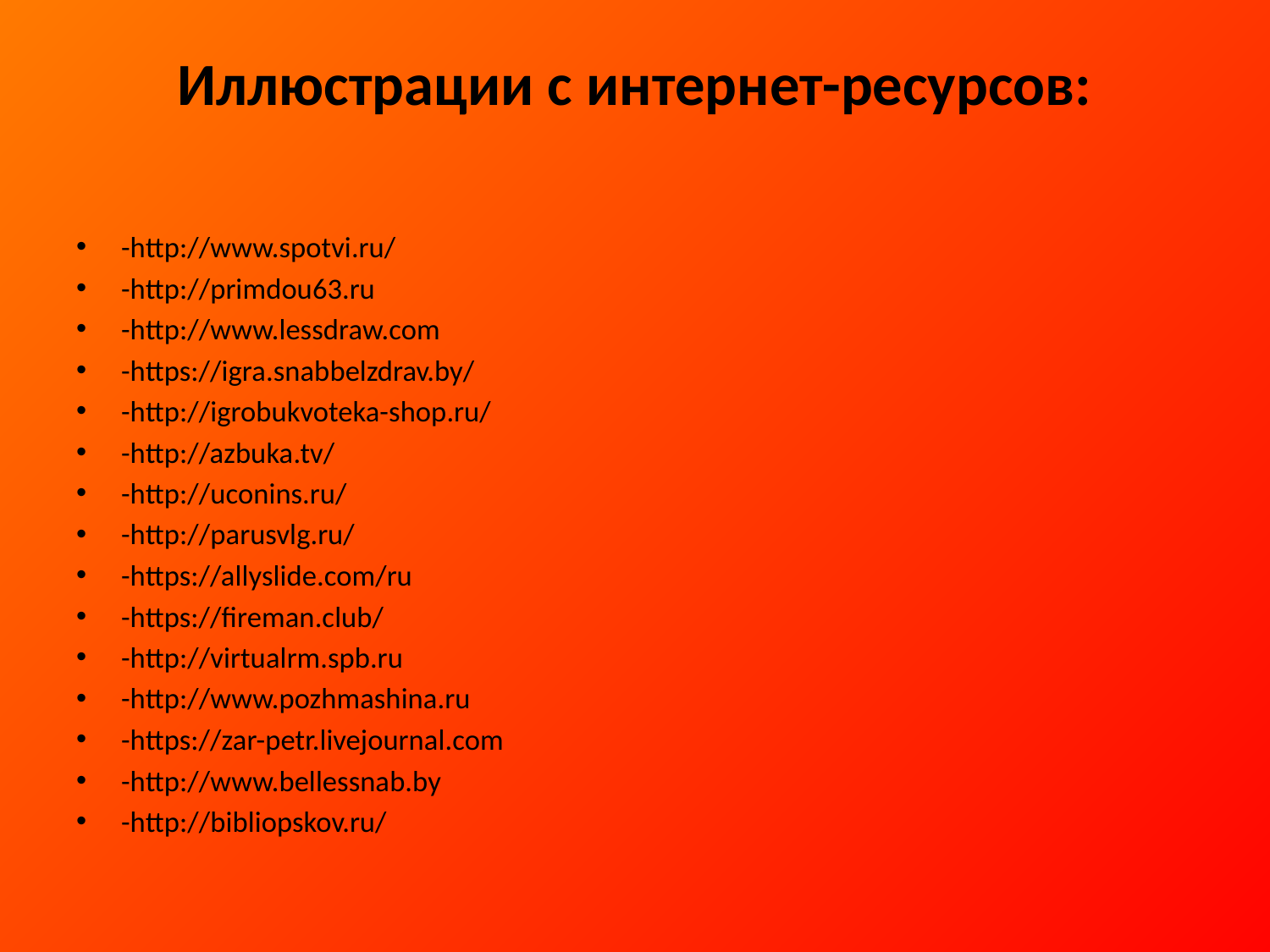

# Иллюстрации с интернет-ресурсов:
-http://www.spotvi.ru/
-http://primdou63.ru
-http://www.lessdraw.com
-https://igra.snabbelzdrav.by/
-http://igrobukvoteka-shop.ru/
-http://azbuka.tv/
-http://uconins.ru/
-http://parusvlg.ru/
-https://allyslide.com/ru
-https://fireman.club/
-http://virtualrm.spb.ru
-http://www.pozhmashina.ru
-https://zar-petr.livejournal.com
-http://www.bellessnab.by
-http://bibliopskov.ru/